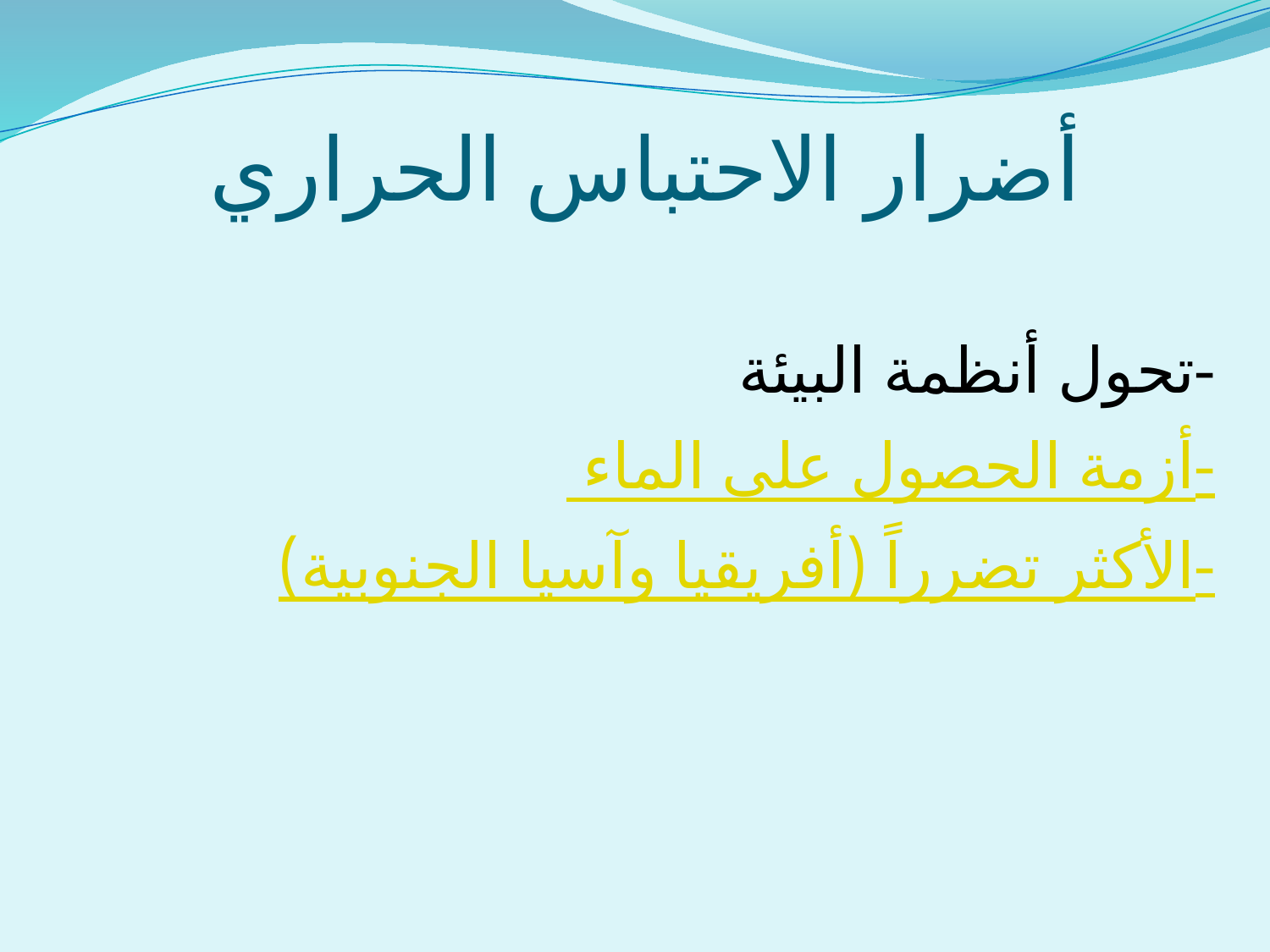

# أضرار الاحتباس الحراري
تحول أنظمة البيئة-
 أزمة الحصول على الماء-
الأكثر تضرراً (أفريقيا وآسيا الجنوبية)-